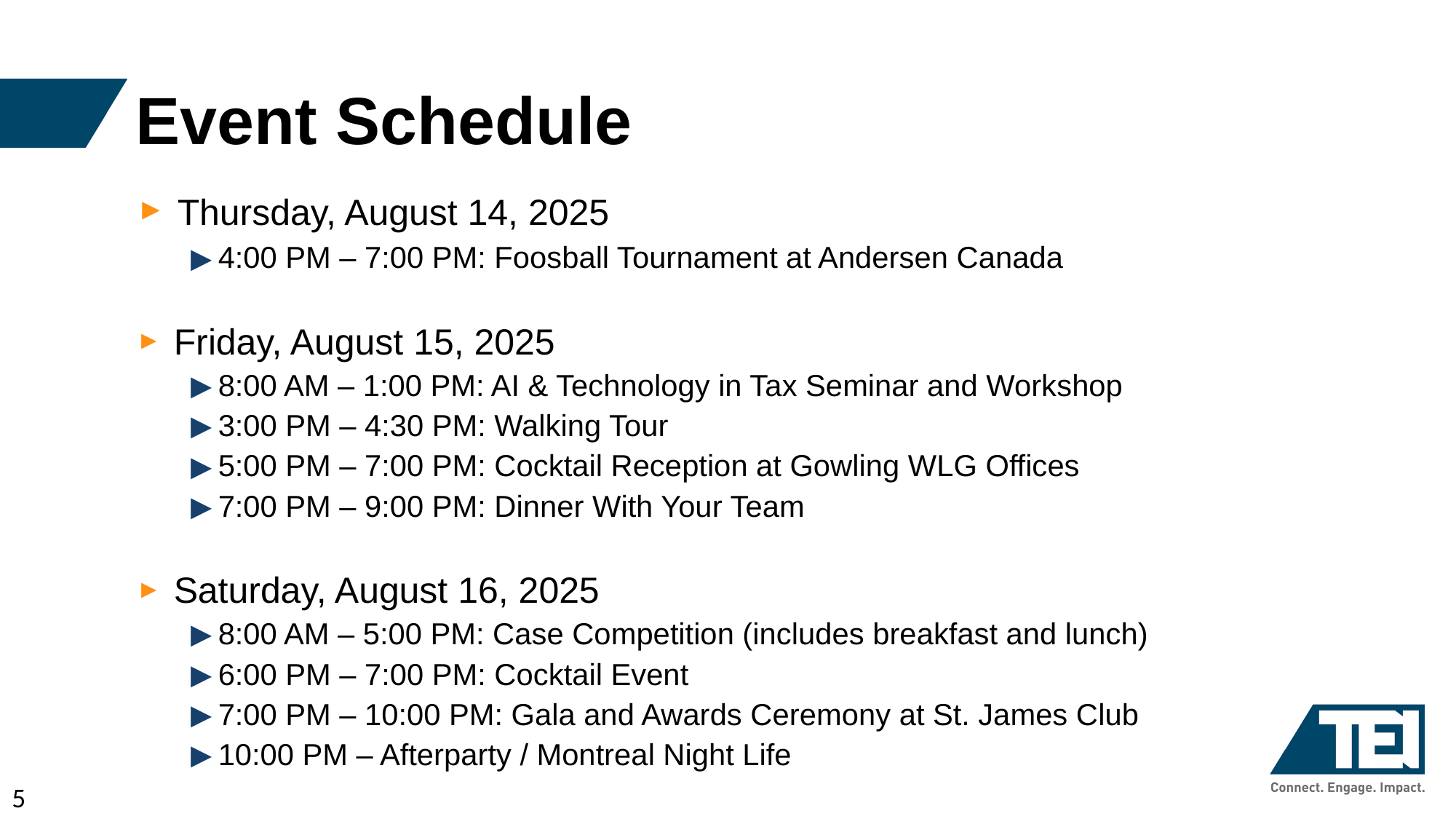

# Event Schedule
 Thursday, August 14, 2025
4:00 PM – 7:00 PM: Foosball Tournament at Andersen Canada
 Friday, August 15, 2025
8:00 AM – 1:00 PM: AI & Technology in Tax Seminar and Workshop
3:00 PM – 4:30 PM: Walking Tour
5:00 PM – 7:00 PM: Cocktail Reception at Gowling WLG Offices
7:00 PM – 9:00 PM: Dinner With Your Team
 Saturday, August 16, 2025
8:00 AM – 5:00 PM: Case Competition (includes breakfast and lunch)
6:00 PM – 7:00 PM: Cocktail Event
7:00 PM – 10:00 PM: Gala and Awards Ceremony at St. James Club
10:00 PM – Afterparty / Montreal Night Life

5